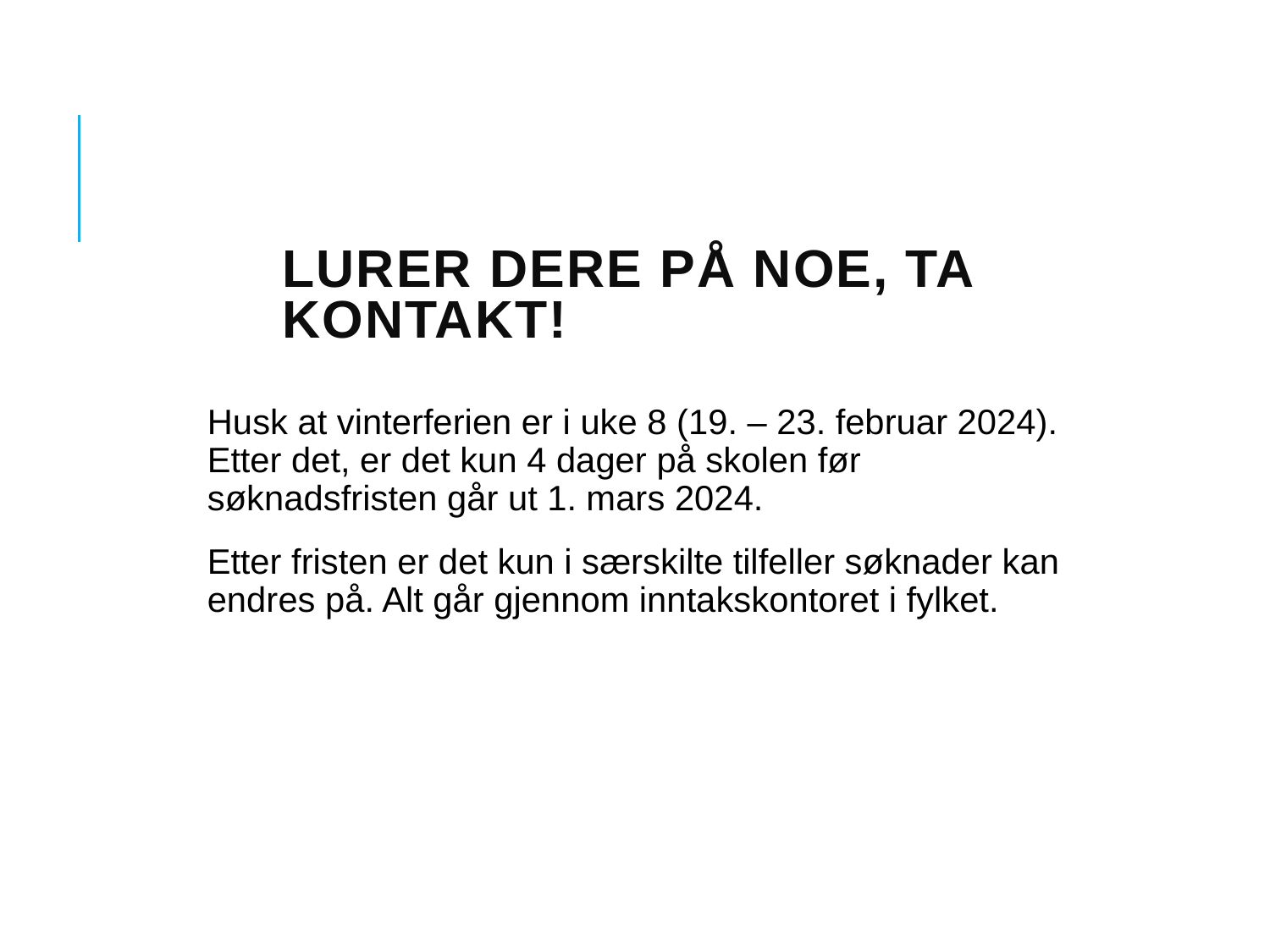

# Lurer dere på noe, ta kontakt!
Husk at vinterferien er i uke 8 (19. – 23. februar 2024). Etter det, er det kun 4 dager på skolen før søknadsfristen går ut 1. mars 2024.
Etter fristen er det kun i særskilte tilfeller søknader kan endres på. Alt går gjennom inntakskontoret i fylket.